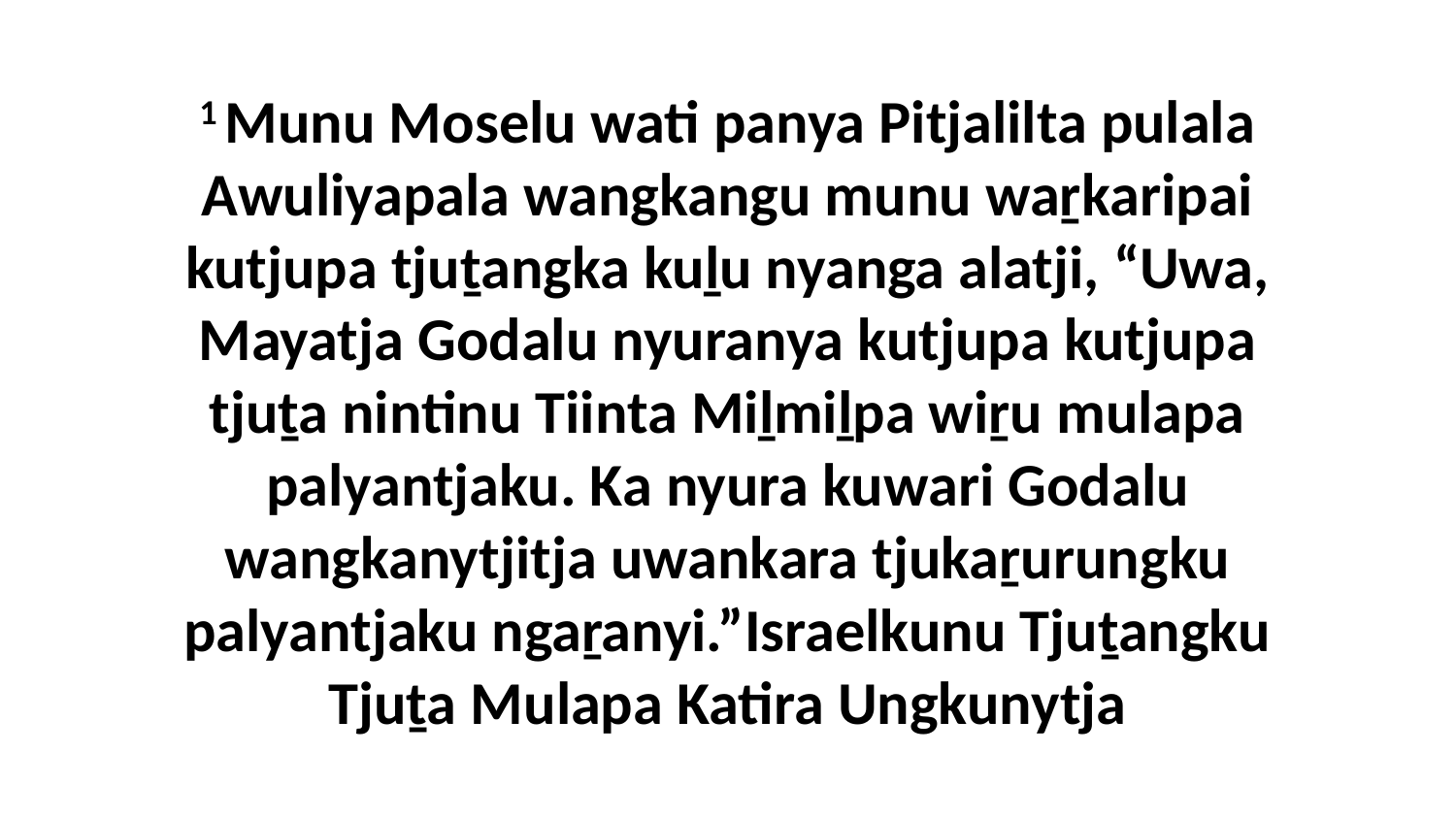

1 Munu Moselu wati panya Pitjalilta pulala Awuliyapala wangkangu munu waṟkaripai kutjupa tjuṯangka kuḻu nyanga alatji, “Uwa, Mayatja Godalu nyuranya kutjupa kutjupa tjuṯa nintinu Tiinta Miḻmiḻpa wiṟu mulapa palyantjaku. Ka nyura kuwari Godalu wangkanytjitja uwankara tjukaṟurungku palyantjaku ngaṟanyi.”Israelkunu Tjuṯangku Tjuṯa Mulapa Katira Ungkunytja